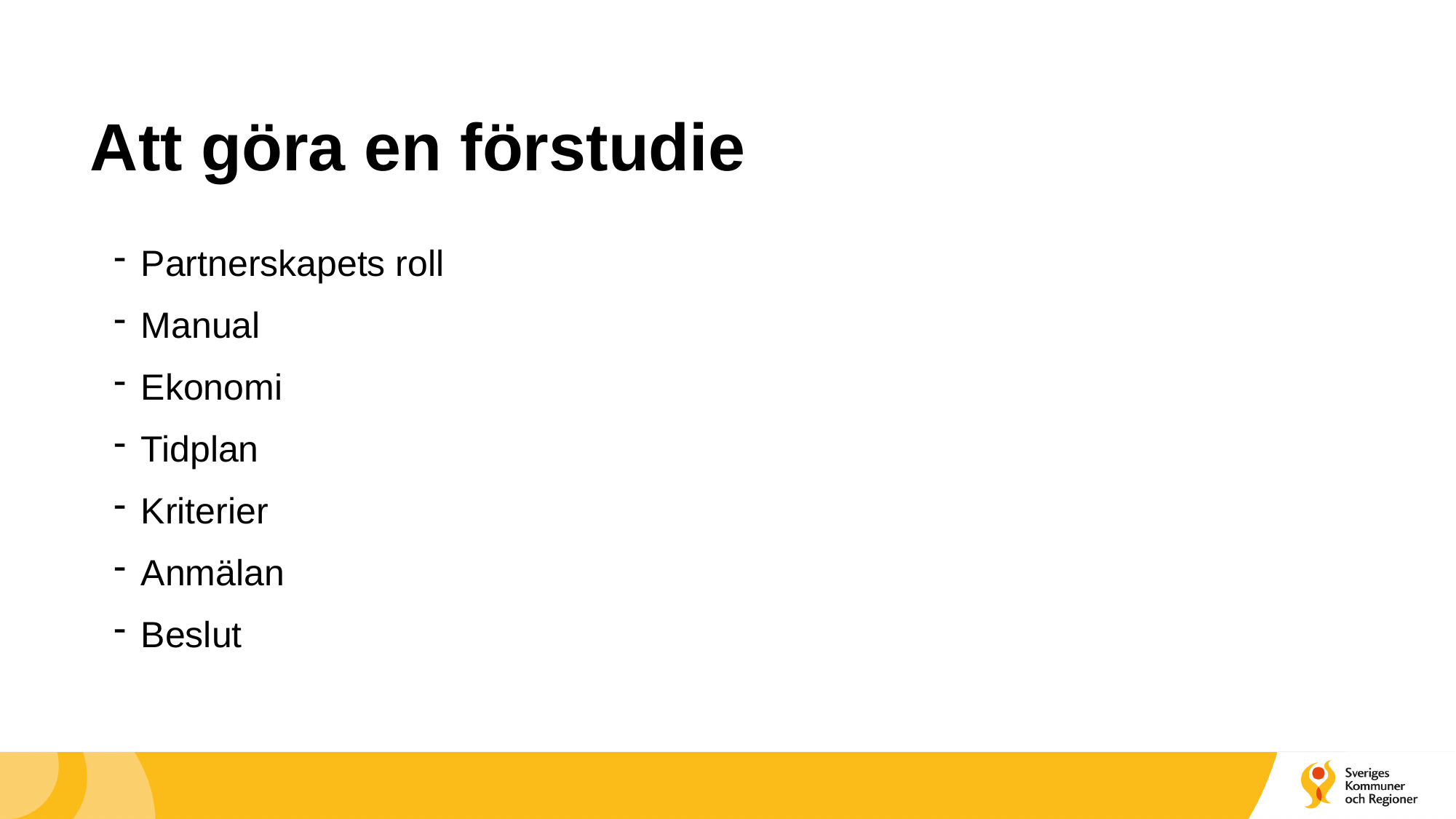

# Att göra en förstudie
Partnerskapets roll
Manual
Ekonomi
Tidplan
Kriterier
Anmälan
Beslut